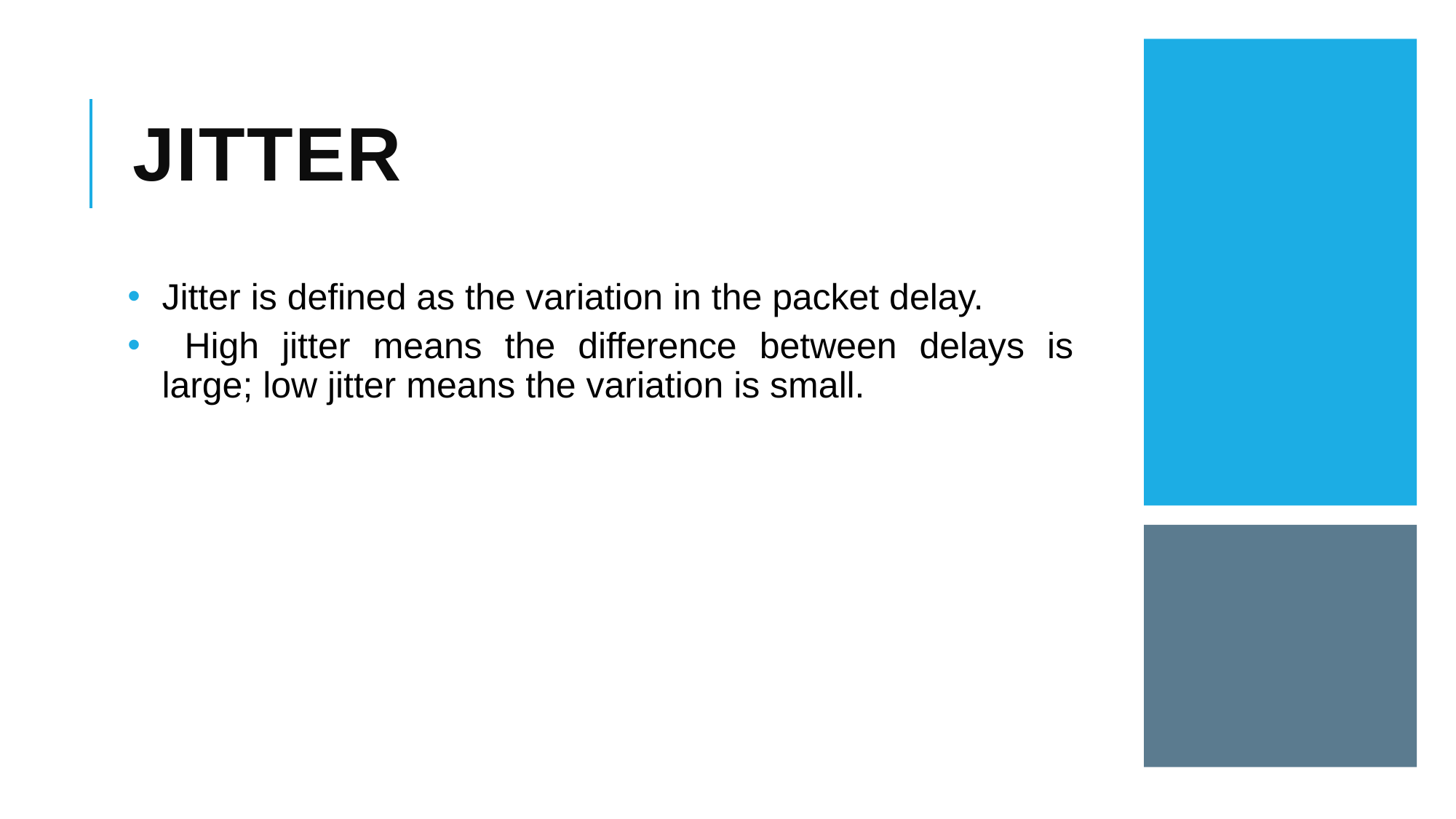

Jitter
Jitter is defined as the variation in the packet delay.
 High jitter means the difference between delays is large; low jitter means the variation is small.